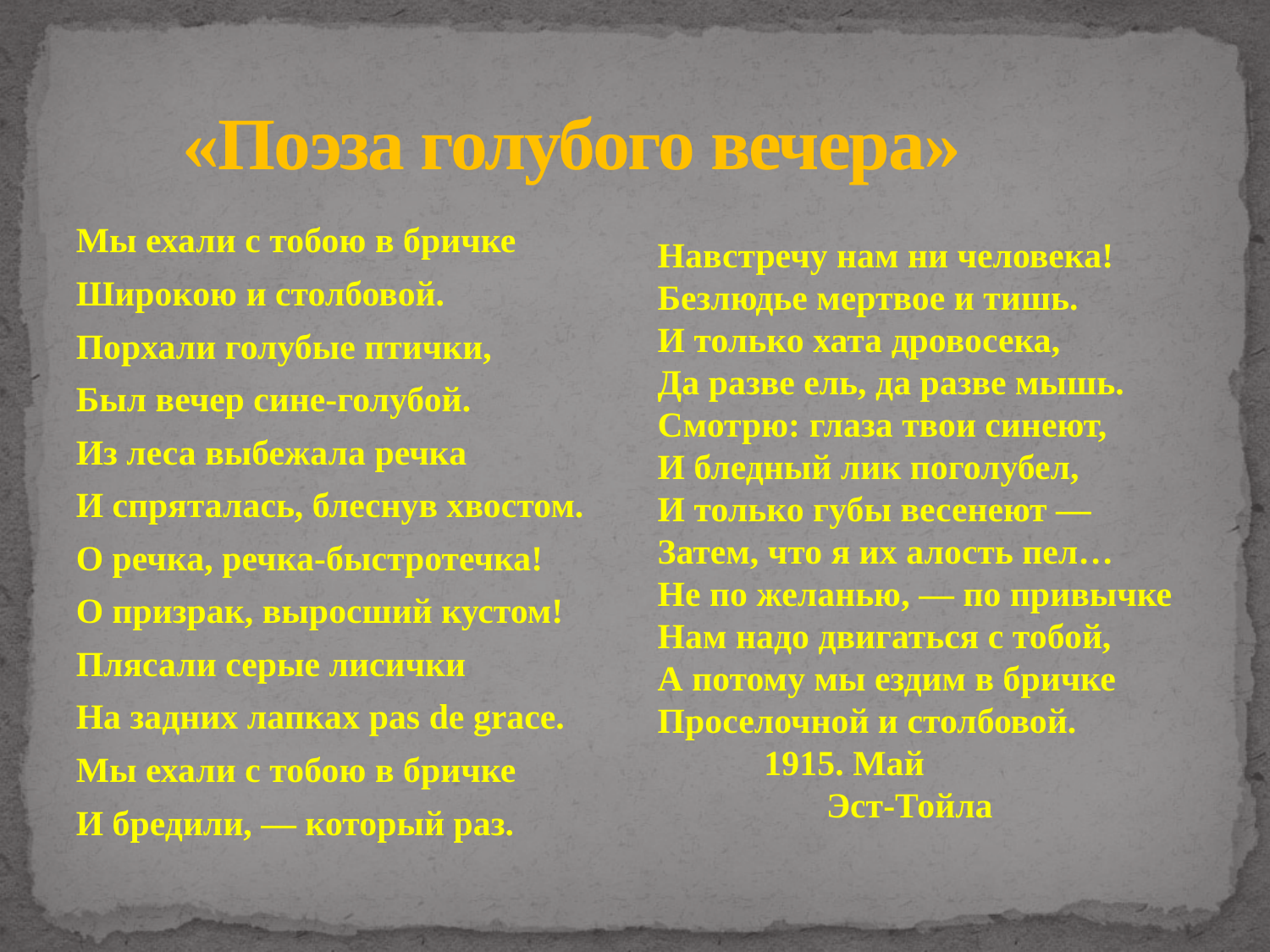

# «Поэза голубого вечера»
Мы ехали с тобою в бричке
Широкою и столбовой.
Порхали голубые птички,
Был вечер сине-голубой.
Из леса выбежала речка
И спряталась, блеснув хвостом.
О речка, речка-быстротечка!
О призрак, выросший кустом!
Плясали серые лисички
На задних лапках pas de grace.
Мы ехали с тобою в бричке
И бредили, — который раз.
Навстречу нам ни человека!
Безлюдье мертвое и тишь.
И только хата дровосека,
Да разве ель, да разве мышь.
Смотрю: глаза твои синеют,
И бледный лик поголубел,
И только губы весенеют —
Затем, что я их алость пел…
Не по желанью, — по привычке
Нам надо двигаться с тобой,
А потому мы ездим в бричке
Проселочной и столбовой.
            1915. Май
                   Эст-Тойла